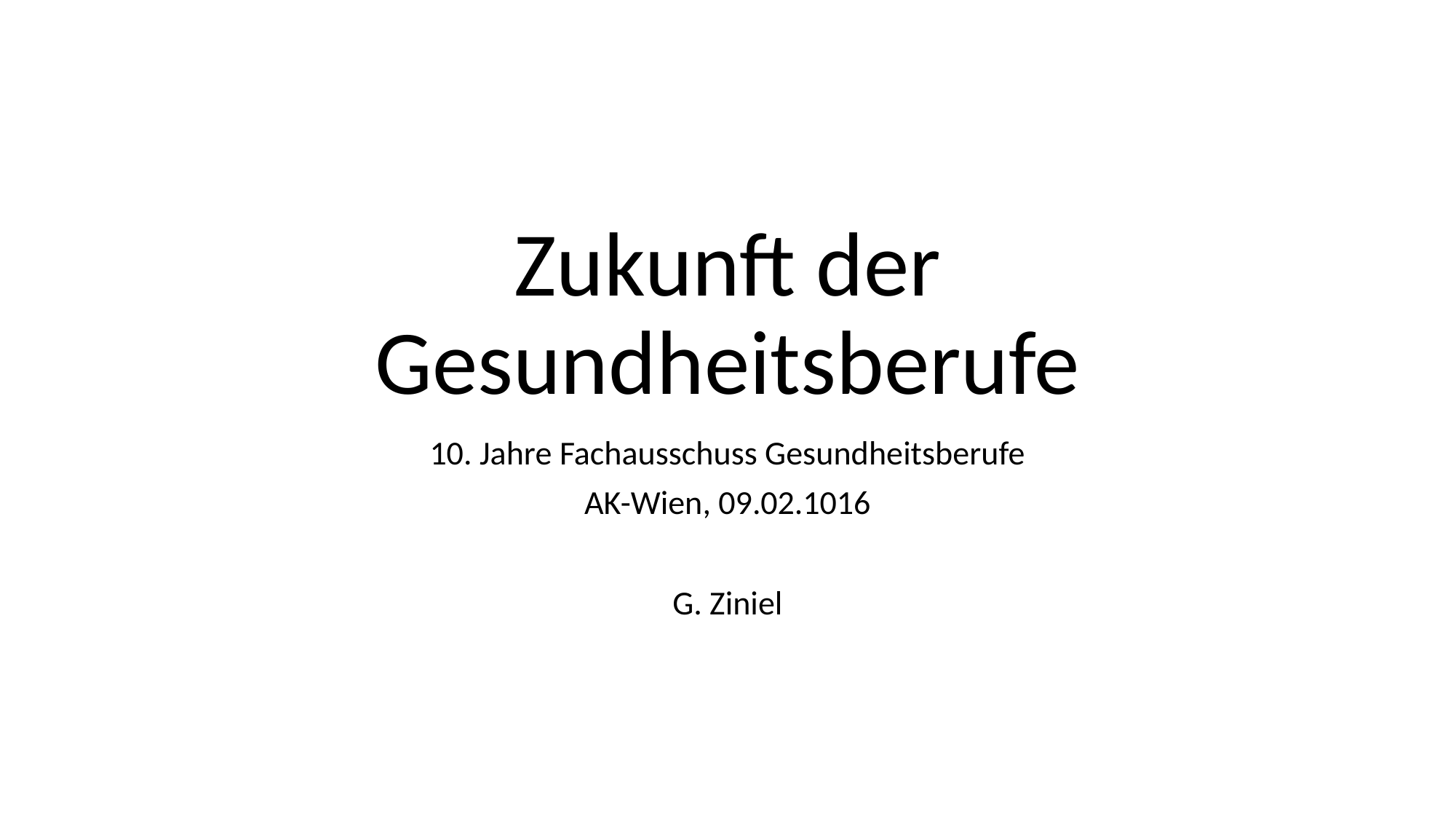

# Zukunft der Gesundheitsberufe
10. Jahre Fachausschuss Gesundheitsberufe
AK-Wien, 09.02.1016

G. Ziniel